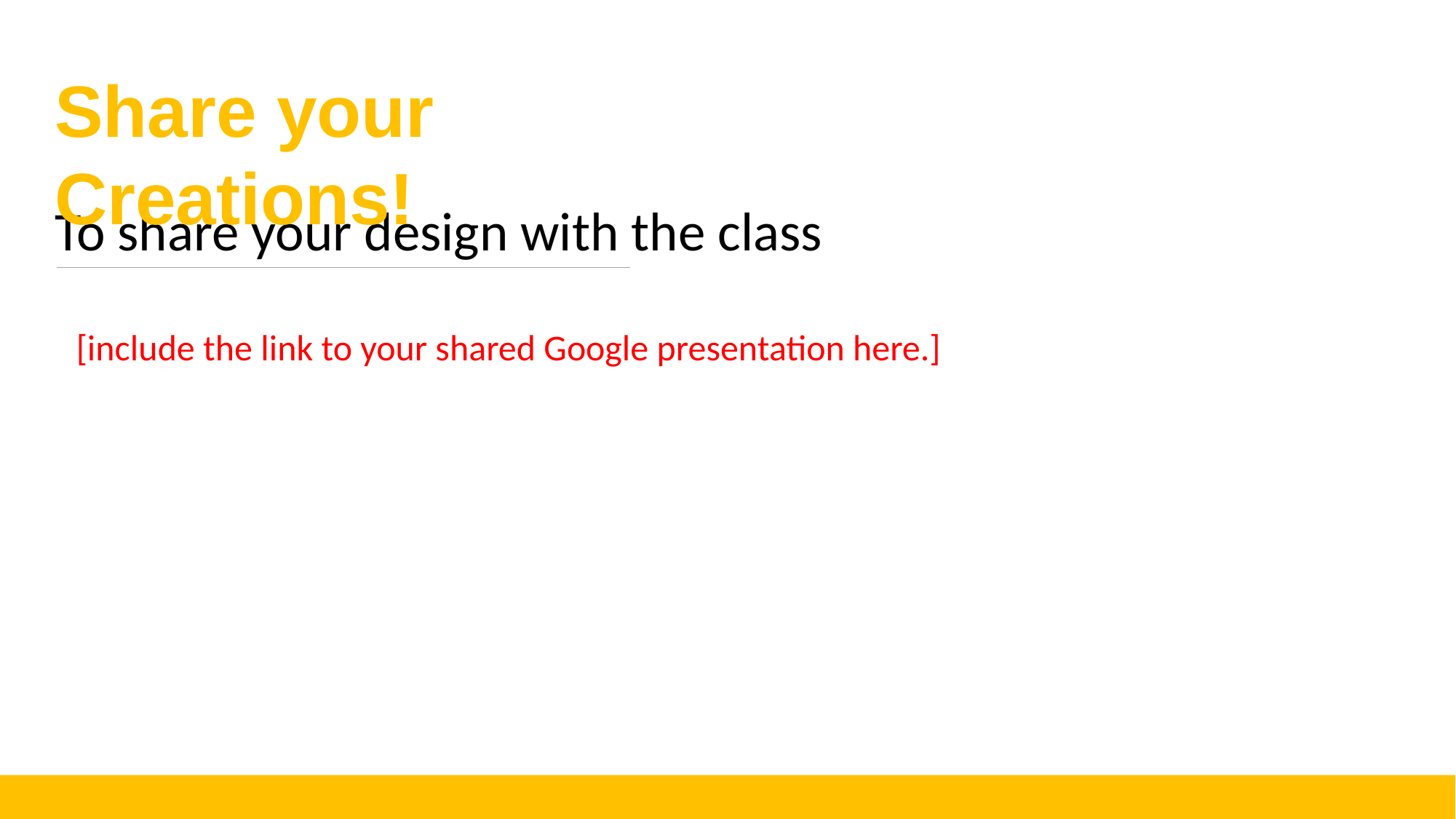

Share your Creations!
To share your design with the class
[include the link to your shared Google presentation here.]